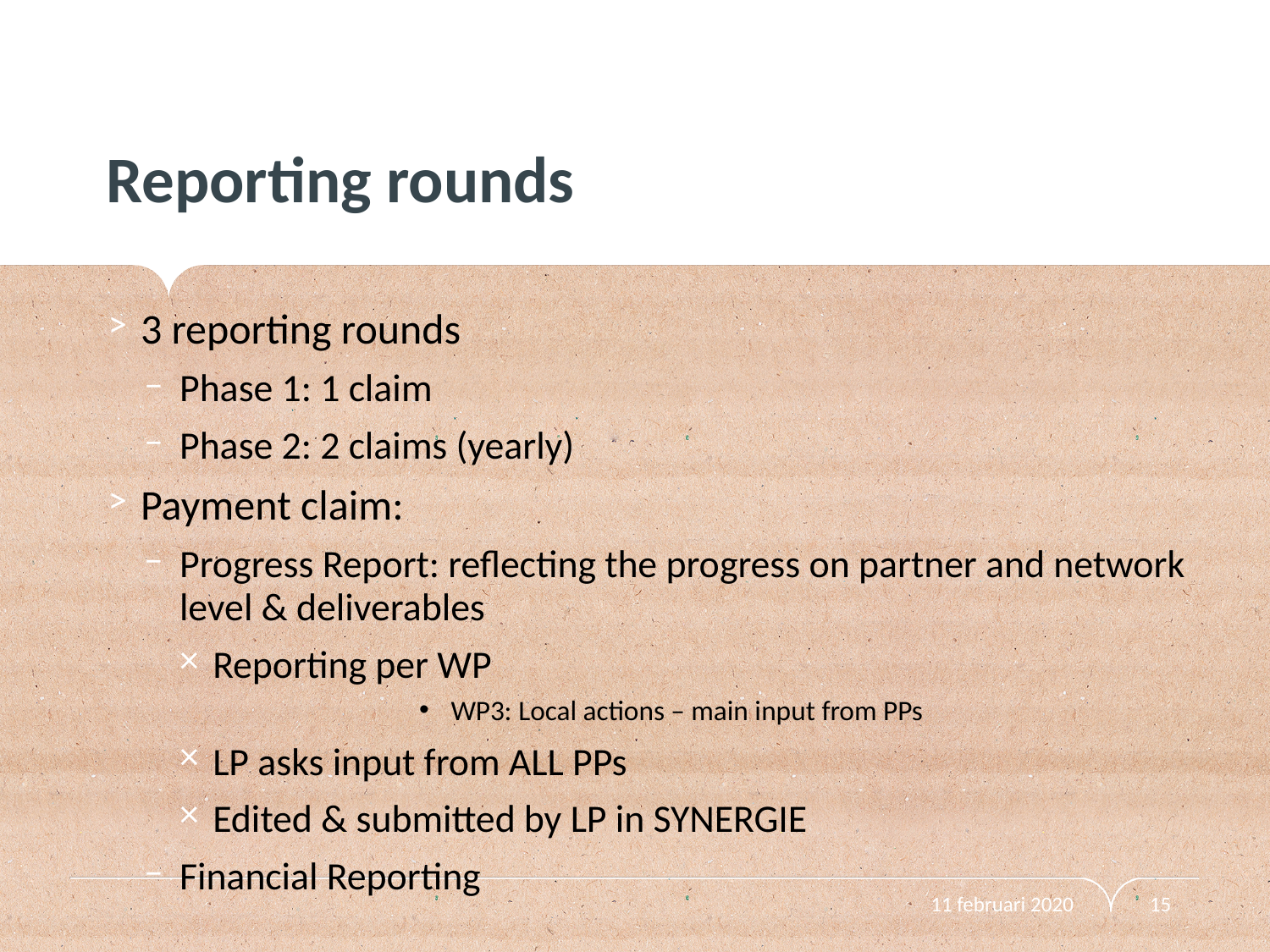

# Reporting rounds
3 reporting rounds
Phase 1: 1 claim
Phase 2: 2 claims (yearly)
Payment claim:
Progress Report: reflecting the progress on partner and network level & deliverables
Reporting per WP
WP3: Local actions – main input from PPs
LP asks input from ALL PPs
Edited & submitted by LP in SYNERGIE
Financial Reporting

11 februari 2020
15